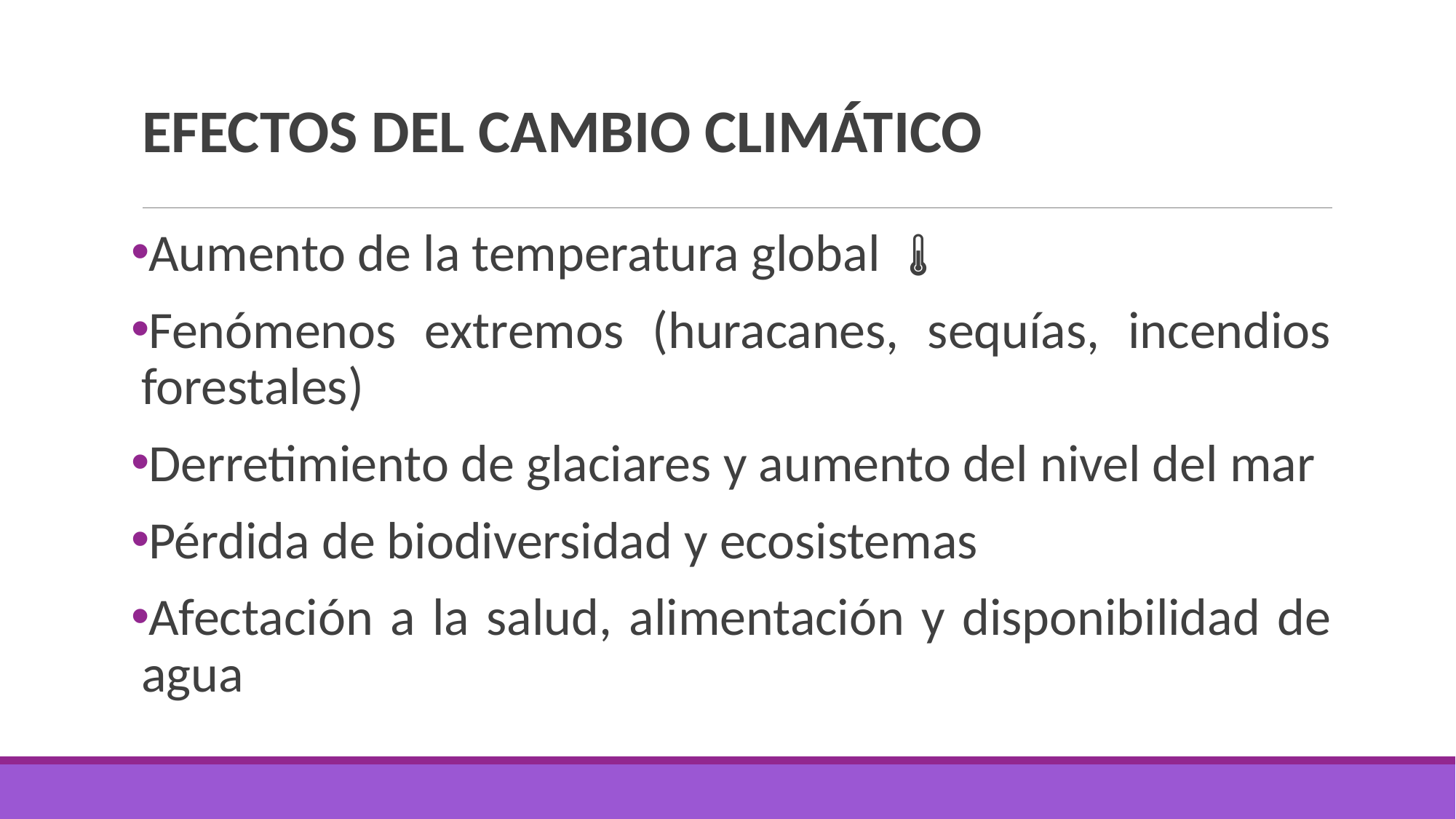

# EFECTOS DEL CAMBIO CLIMÁTICO
Aumento de la temperatura global 🌡️
Fenómenos extremos (huracanes, sequías, incendios forestales)
Derretimiento de glaciares y aumento del nivel del mar
Pérdida de biodiversidad y ecosistemas
Afectación a la salud, alimentación y disponibilidad de agua